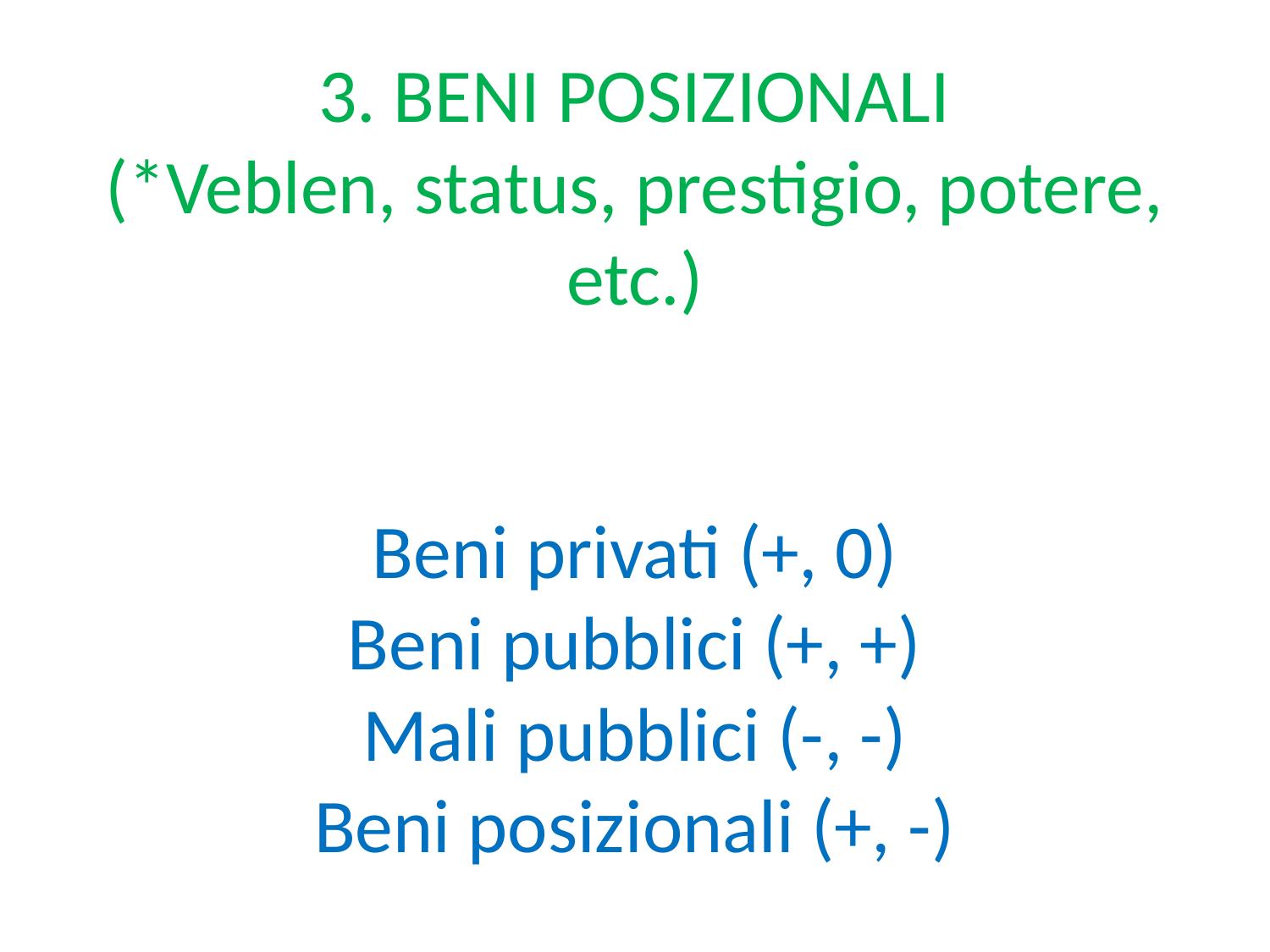

# 3. BENI POSIZIONALI (*Veblen, status, prestigio, potere, etc.) Beni privati (+, 0) Beni pubblici (+, +) Mali pubblici (-, -) Beni posizionali (+, -)